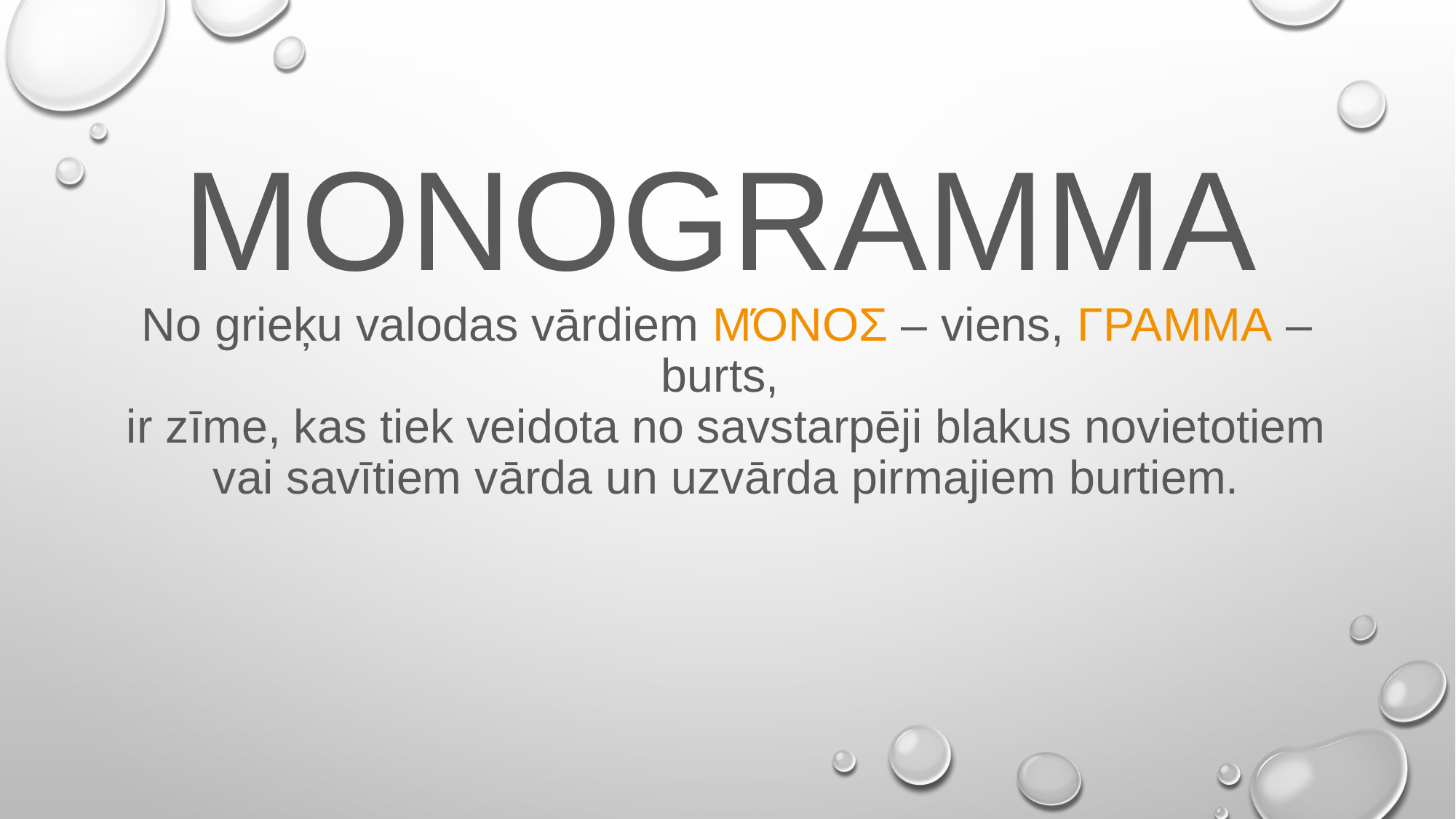

# Monogramma No grieķu valodas vārdiem μόνος – viens, γραμμα – burts, ir zīme, kas tiek veidota no savstarpēji blakus novietotiem vai savītiem vārda un uzvārda pirmajiem burtiem.